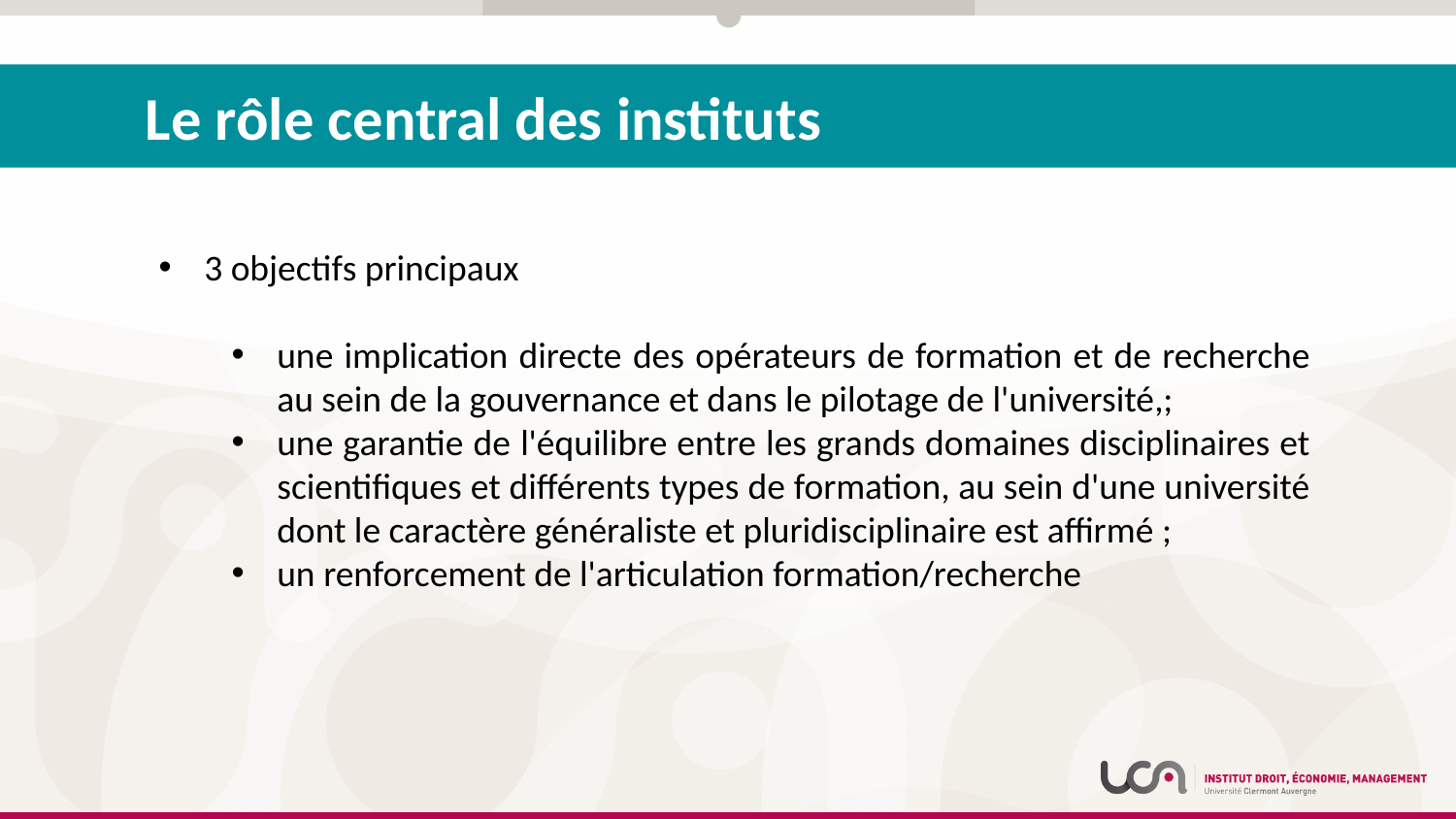

Le rôle central des instituts
3 objectifs principaux

une implication directe des opérateurs de formation et de recherche au sein de la gouvernance et dans le pilotage de l'université,;
une garantie de l'équilibre entre les grands domaines disciplinaires et scientifiques et différents types de formation, au sein d'une université dont le caractère généraliste et pluridisciplinaire est affirmé ;
un renforcement de l'articulation formation/recherche